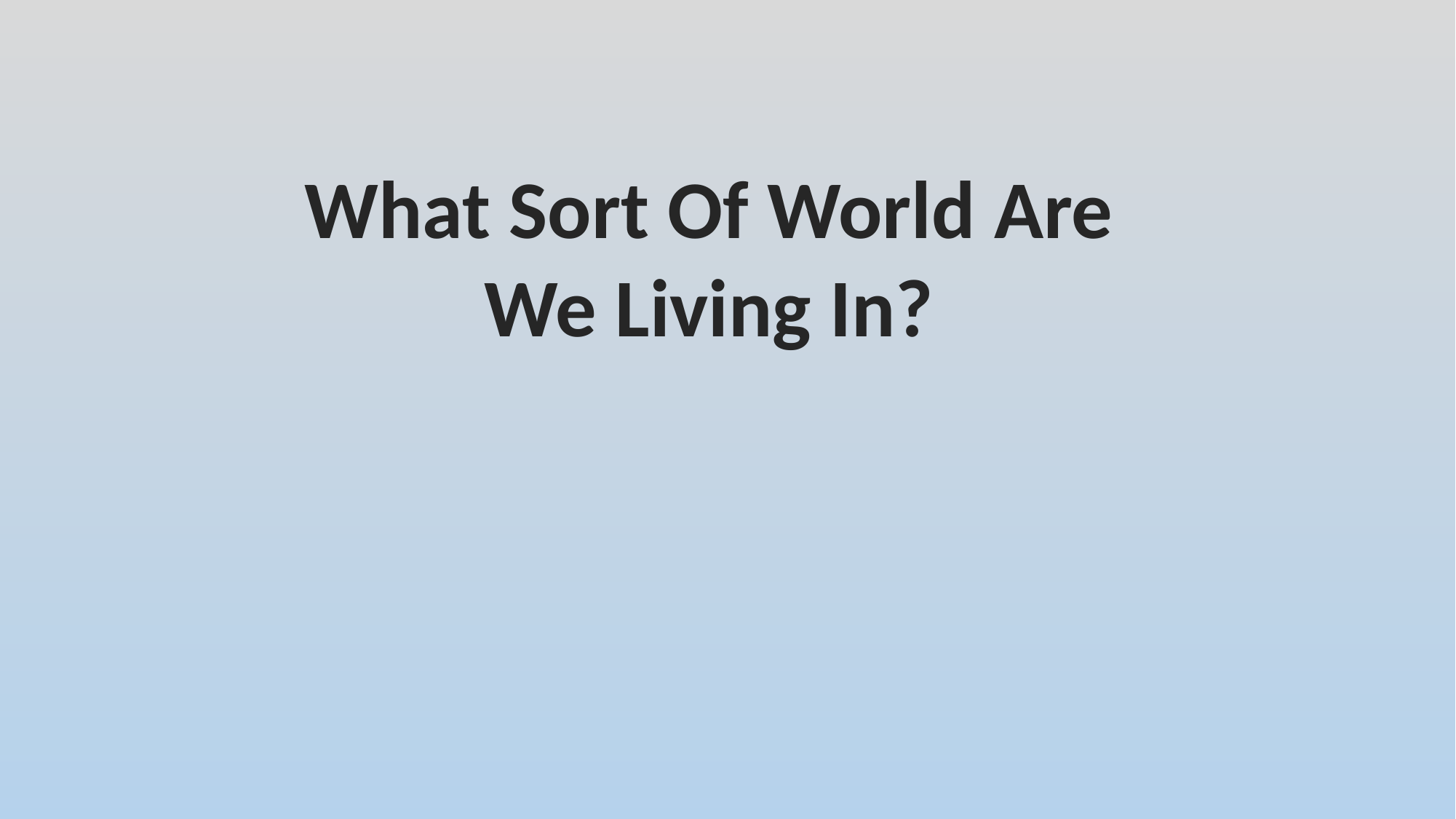

What Sort Of World Are
We Living In?